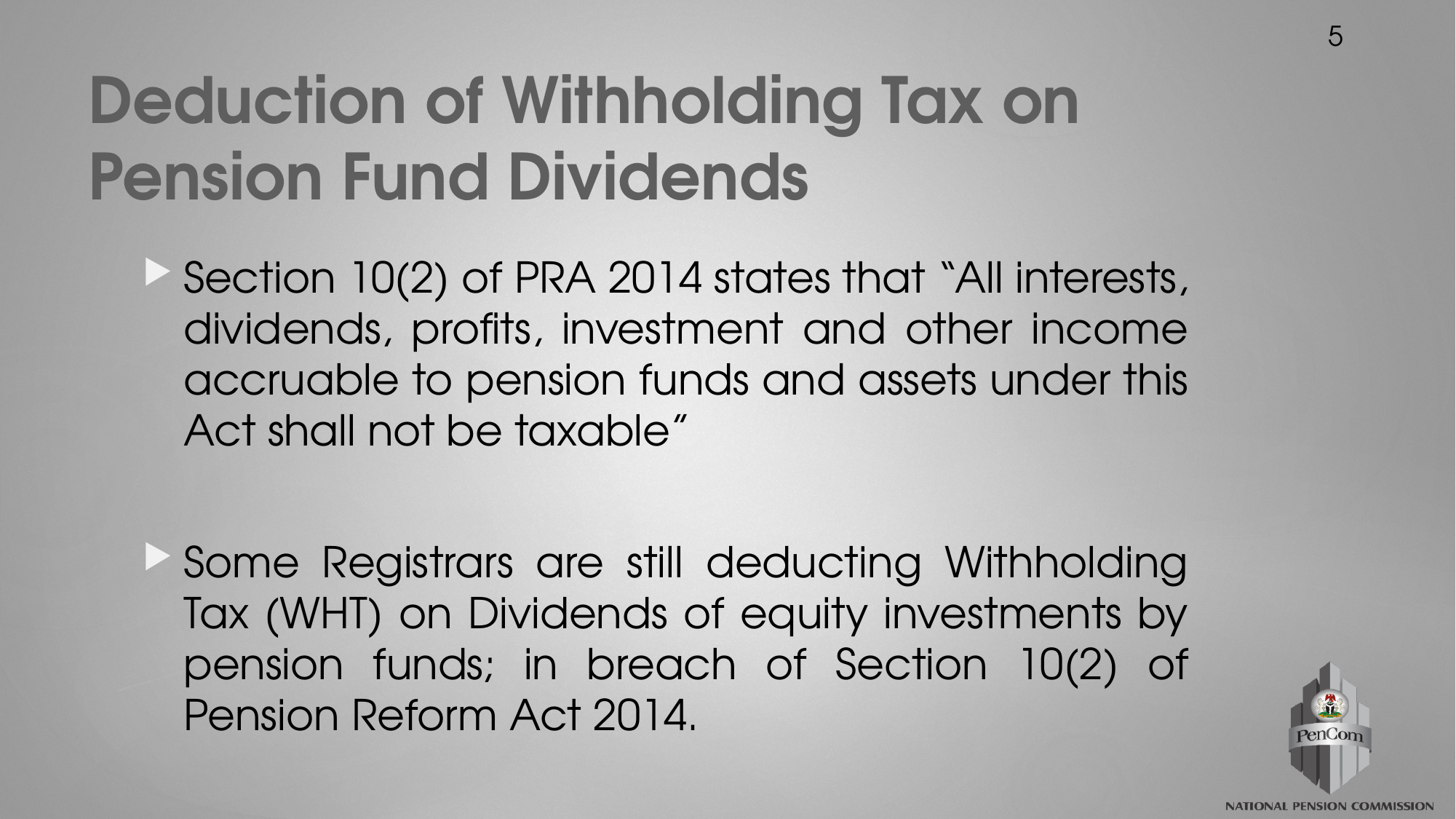

# Deduction of Withholding Tax on Pension Fund Dividends
Section 10(2) of PRA 2014 states that “All interests, dividends, profits, investment and other income accruable to pension funds and assets under this Act shall not be taxable”

Some Registrars are still deducting Withholding Tax (WHT) on Dividends of equity investments by pension funds; in breach of Section 10(2) of Pension Reform Act 2014.